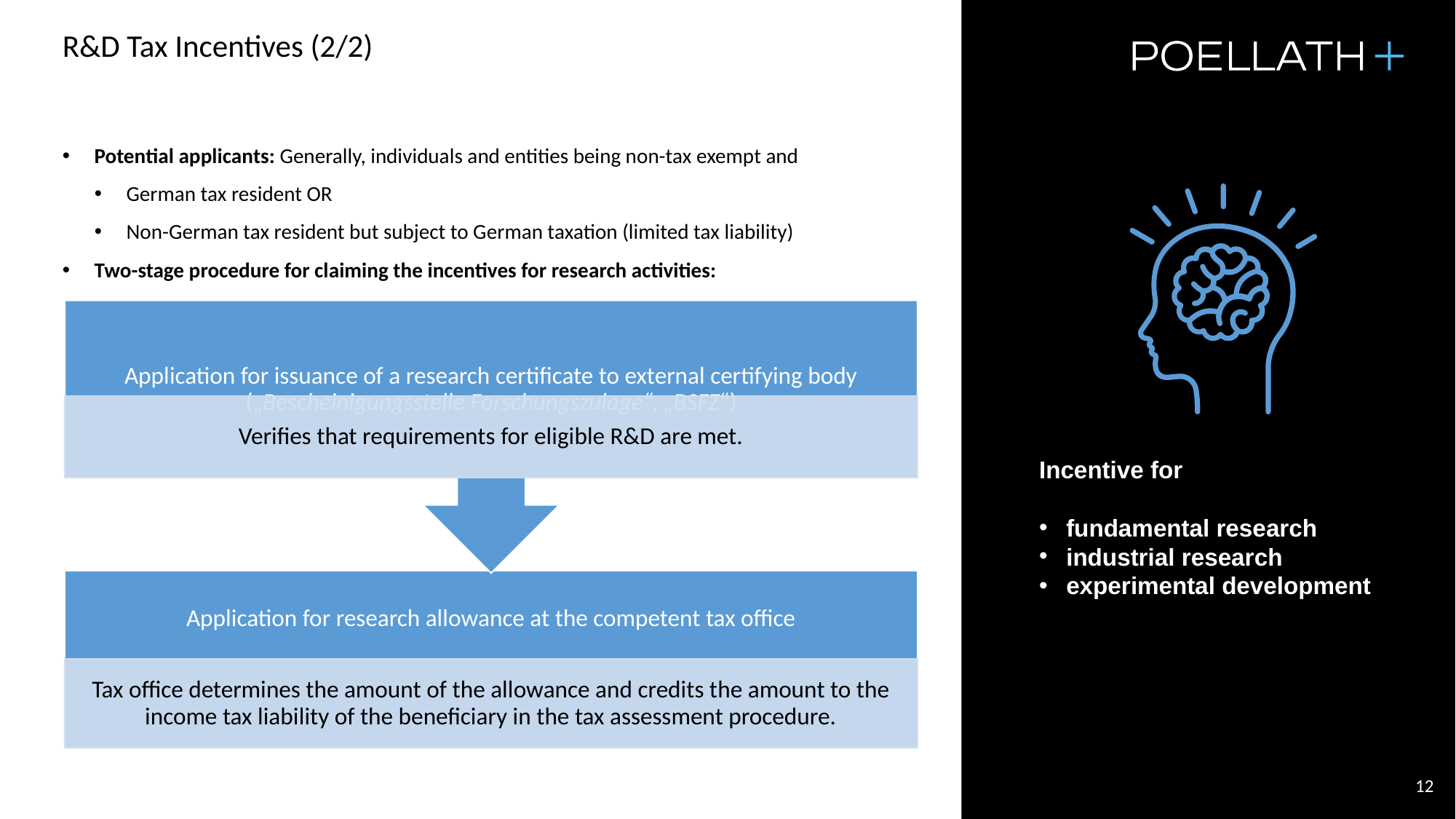

# R&D Tax Incentives (2/2)

Potential applicants: Generally, individuals and entities being non-tax exempt and
German tax resident OR
Non-German tax resident but subject to German taxation (limited tax liability)
Two-stage procedure for claiming the incentives for research activities:

Incentive for

fundamental research
industrial research
experimental development
Application for research allowance at the competent tax office
Tax office determines the amount of the allowance and credits the amount to the income tax liability of the beneficiary in the tax assessment procedure.
Application for issuance of a research certificate to external certifying body („Bescheinigungsstelle Forschungszulage“, „BSFZ“)
Verifies that requirements for eligible R&D are met.
12